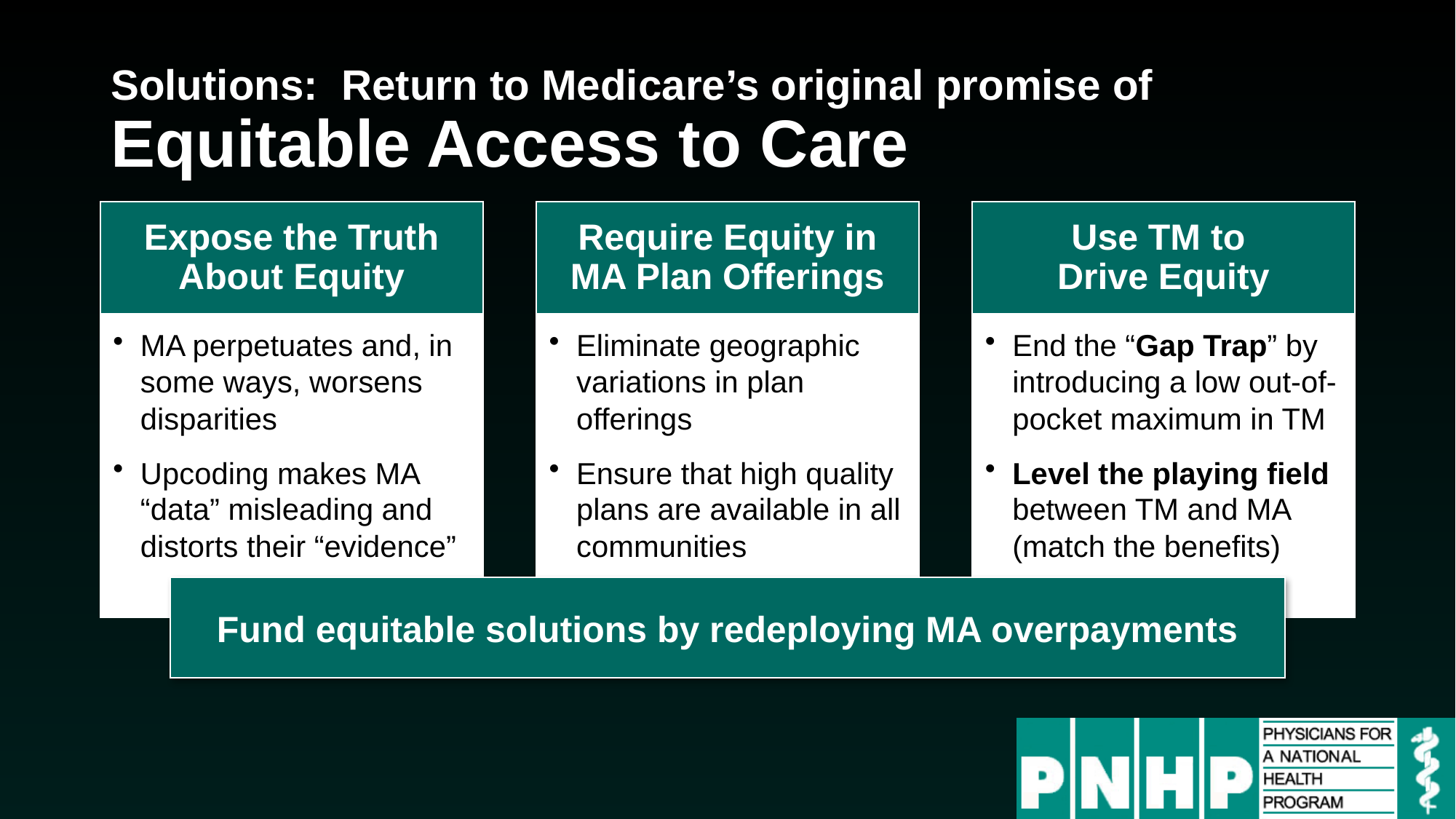

# Solutions:  Return to Medicare’s original promise of Equitable Access to Care
Expose the Truth About Equity
Require Equity in MA Plan Offerings
Use TM to
Drive Equity
MA perpetuates and, in some ways, worsens disparities
Upcoding makes MA “data” misleading and distorts their “evidence”
Eliminate geographic variations in plan offerings
Ensure that high quality plans are available in all communities
End the “Gap Trap” by introducing a low out-of-pocket maximum in TM
Level the playing field between TM and MA (match the benefits)
Fund equitable solutions by redeploying MA overpayments